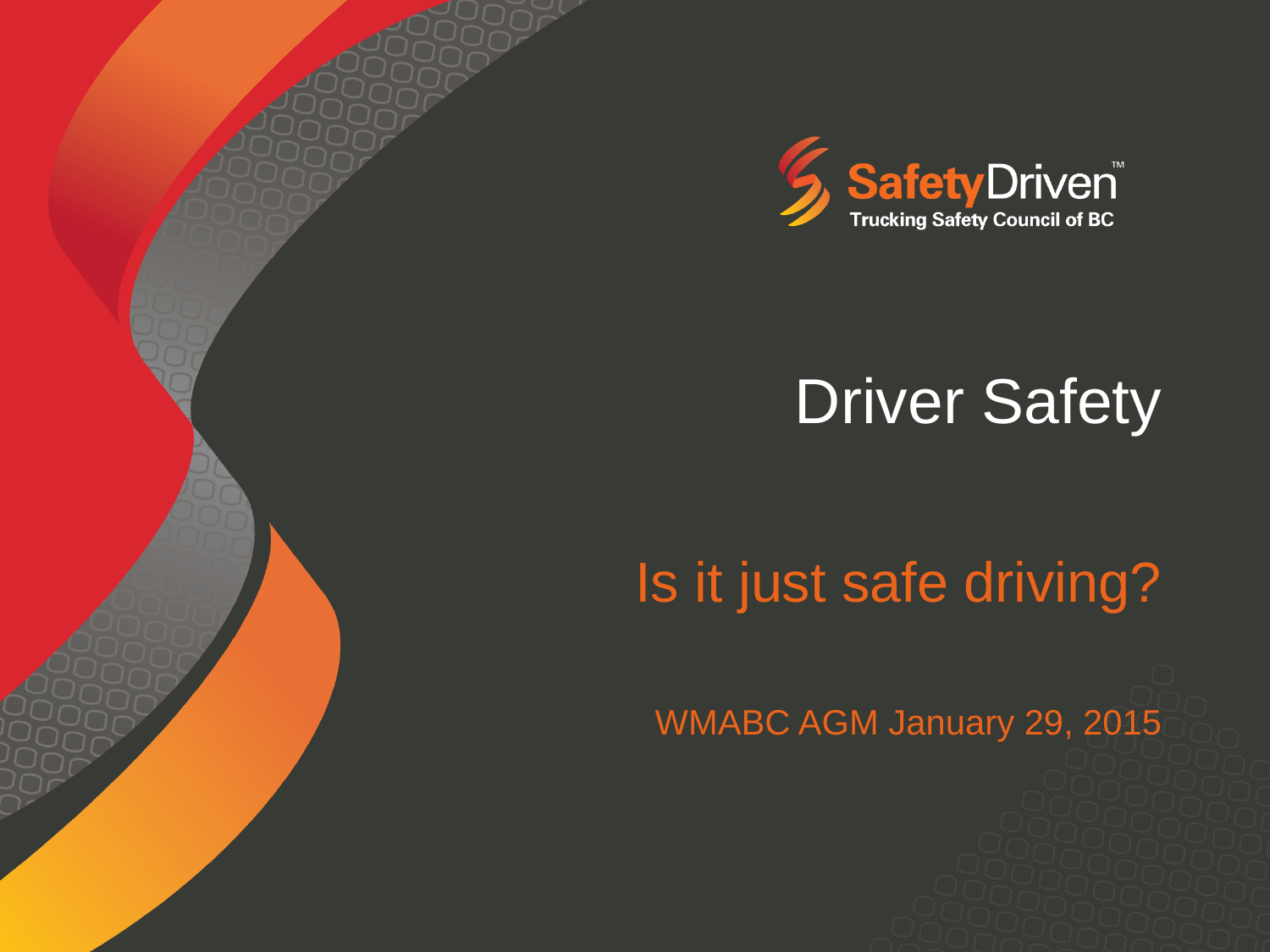

# Driver Safety
Is it just safe driving?

WMABC AGM January 29, 2015